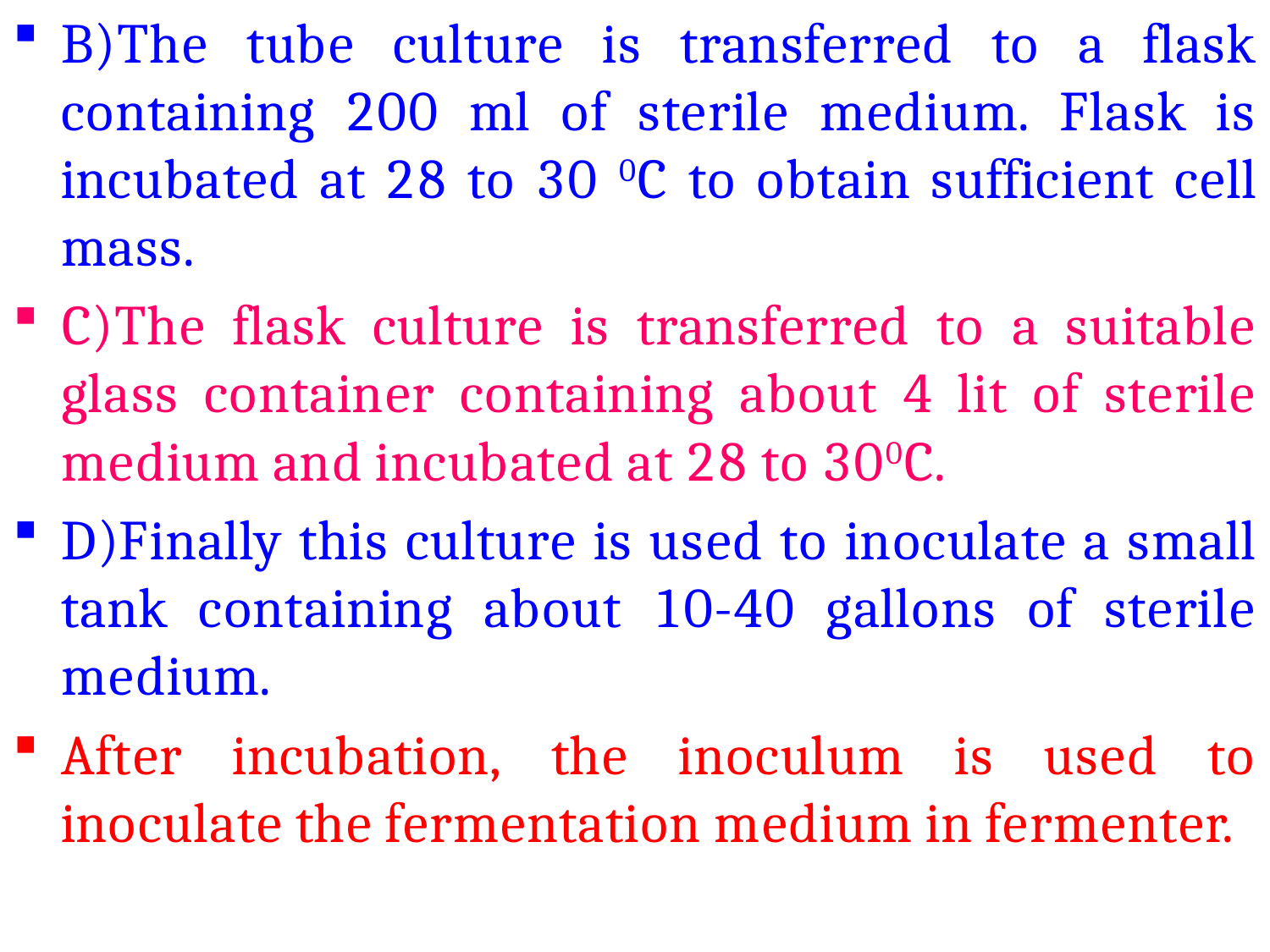

B)The tube culture is transferred to a flask containing 200 ml of sterile medium. Flask is incubated at 28 to 30 0C to obtain sufficient cell mass.
C)The flask culture is transferred to a suitable glass container containing about 4 lit of sterile medium and incubated at 28 to 300C.
D)Finally this culture is used to inoculate a small tank containing about 10-40 gallons of sterile medium.
After incubation, the inoculum is used to inoculate the fermentation medium in fermenter.